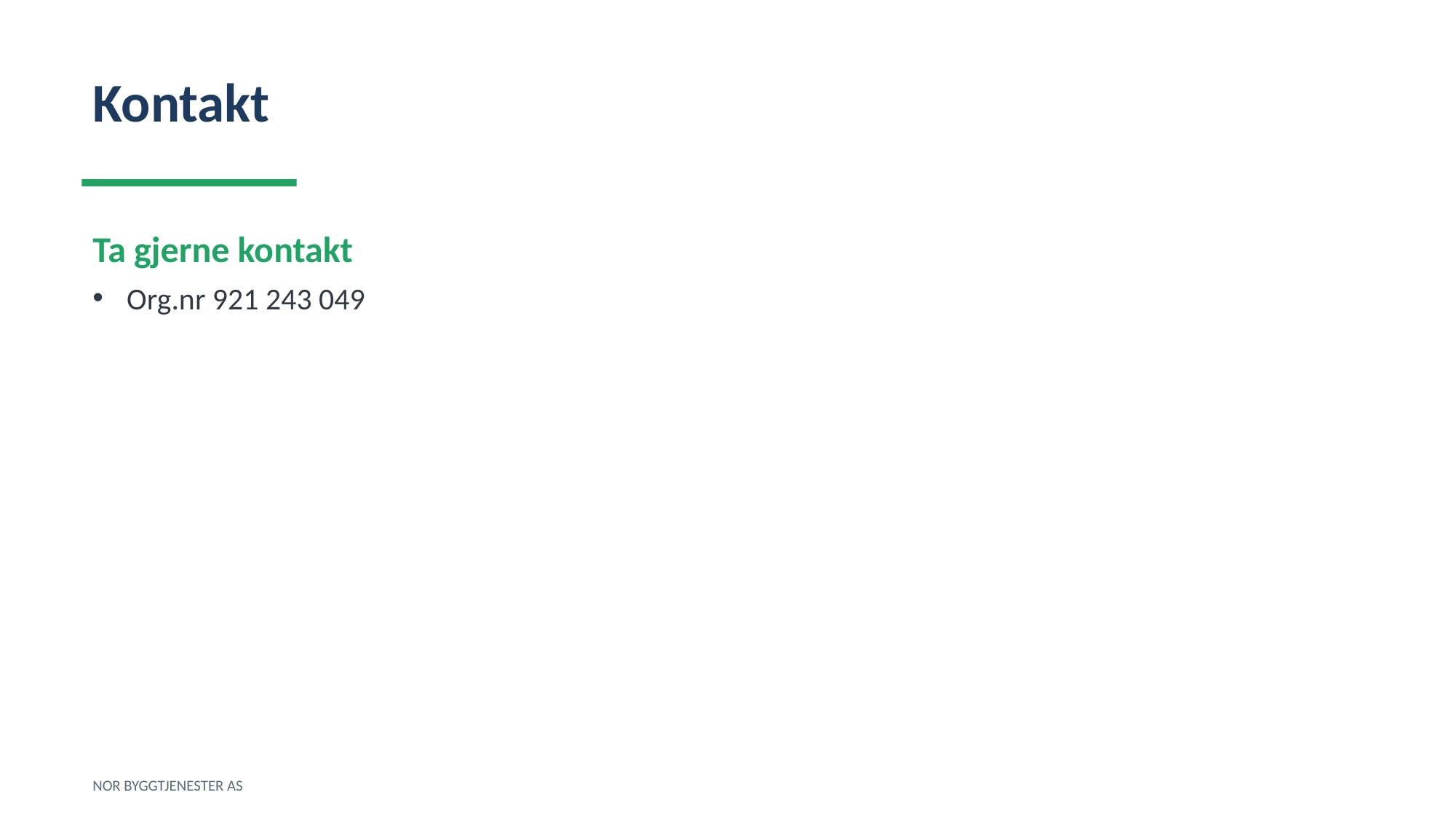

Kontakt

Ta gjerne kontakt
Org.nr 921 243 049
NOR BYGGTJENESTER AS